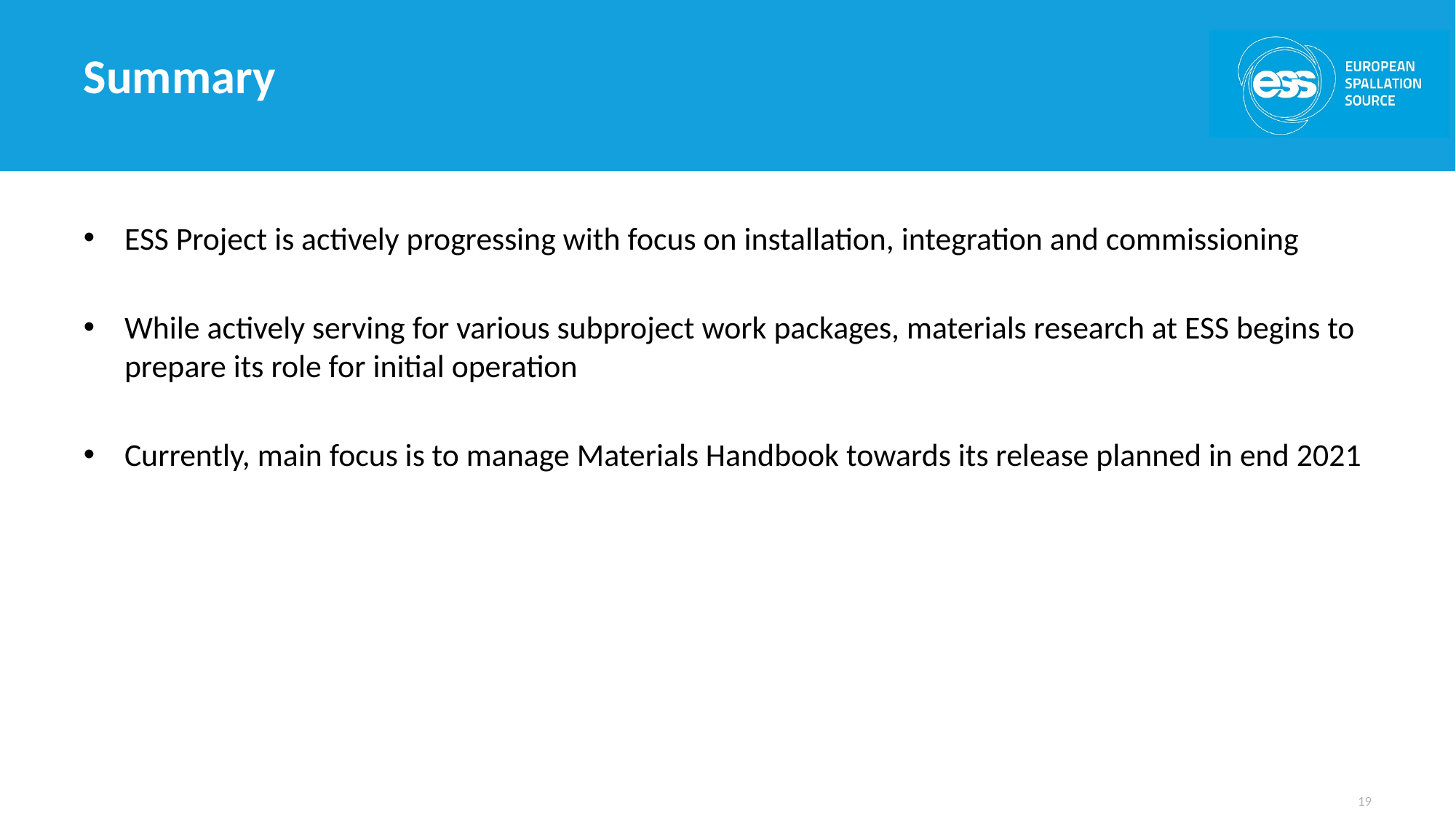

# Summary

ESS Project is actively progressing with focus on installation, integration and commissioning

While actively serving for various subproject work packages, materials research at ESS begins to prepare its role for initial operation

Currently, main focus is to manage Materials Handbook towards its release planned in end 2021

19